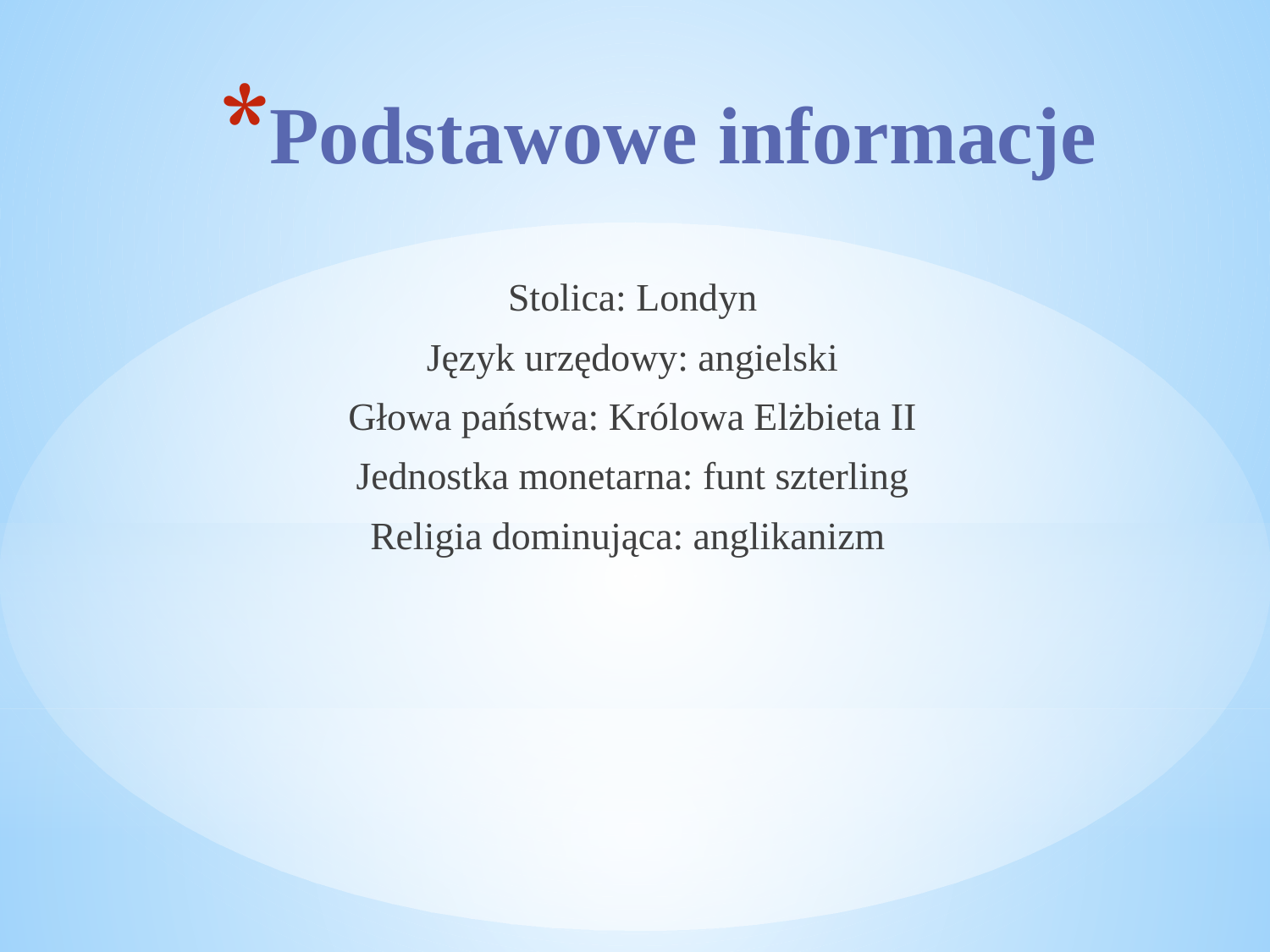

# Podstawowe informacje
Stolica: Londyn
Język urzędowy: angielski
Głowa państwa: Królowa Elżbieta II
Jednostka monetarna: funt szterling
Religia dominująca: anglikanizm